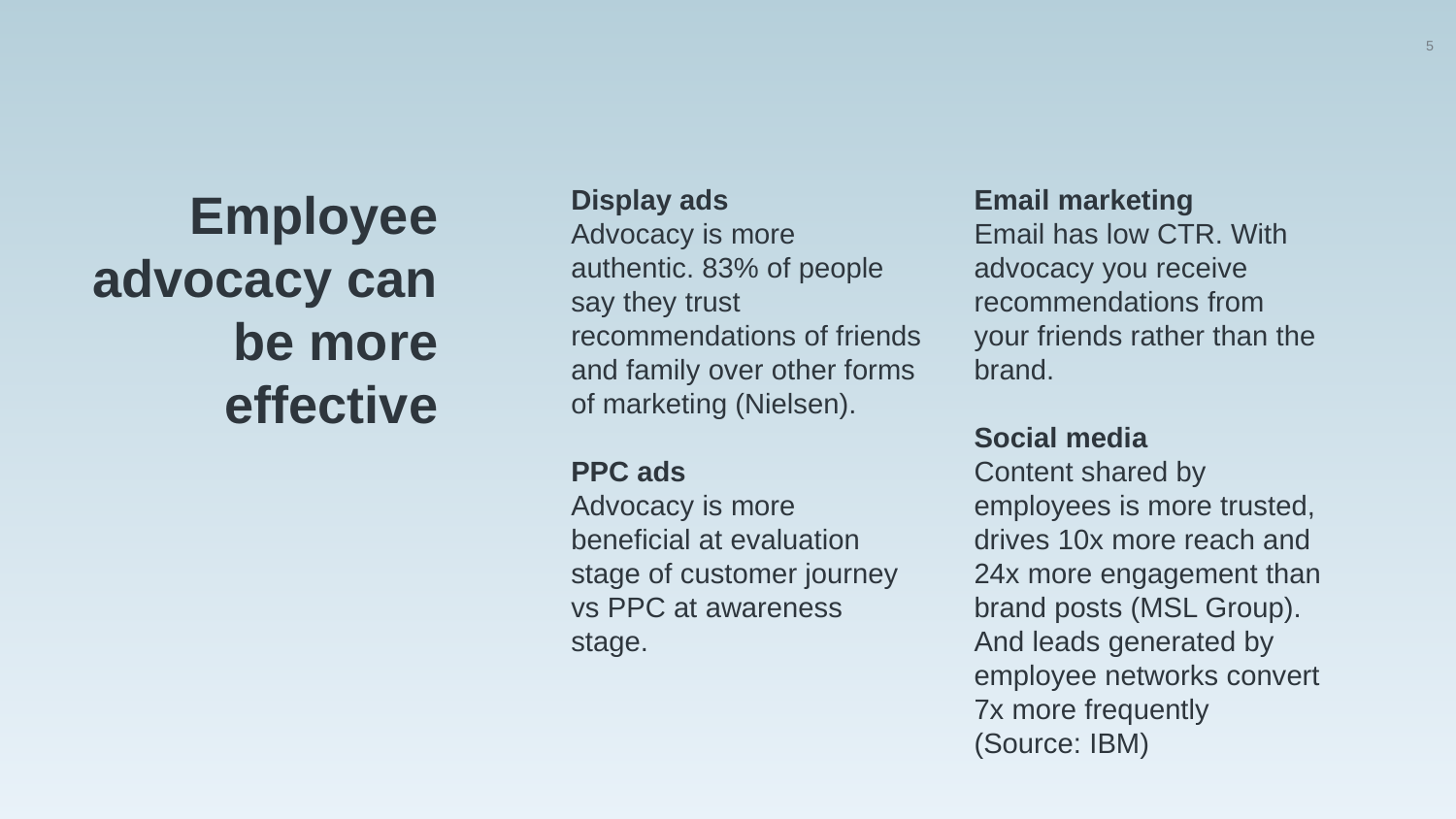

5
# Employee advocacy can be more effective
Display ads
Advocacy is more authentic. 83% of people say they trust recommendations of friends and family over other forms of marketing (Nielsen).

PPC ads
Advocacy is more beneficial at evaluation stage of customer journey vs PPC at awareness stage.

Email marketing
Email has low CTR. With advocacy you receive recommendations from your friends rather than the brand.

Social media
Content shared by employees is more trusted, drives 10x more reach and 24x more engagement than brand posts (MSL Group). And leads generated by employee networks convert 7x more frequently
(Source: IBM)